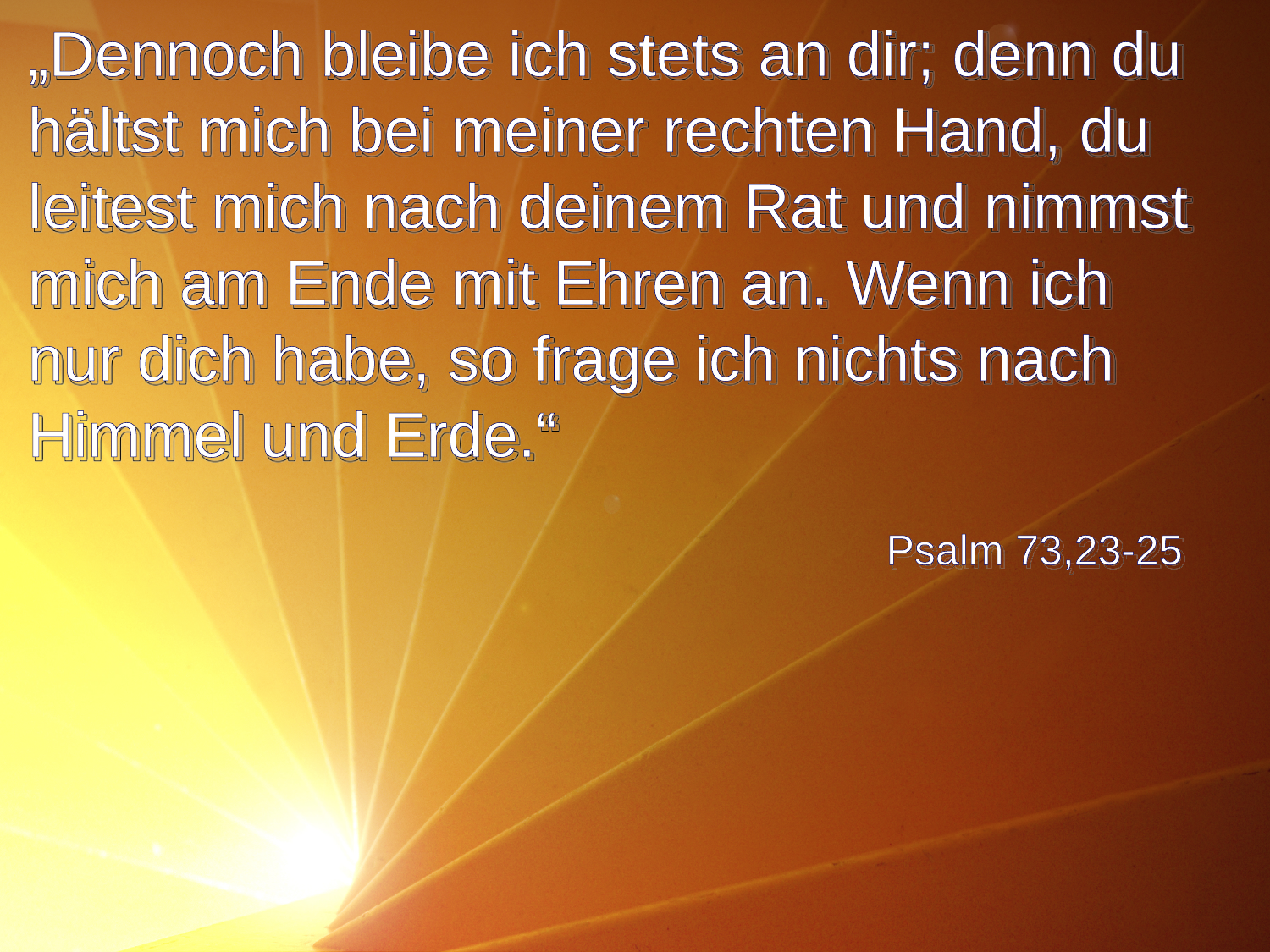

# „Dennoch bleibe ich stets an dir; denn du hältst mich bei meiner rechten Hand, du leitest mich nach deinem Rat und nimmst mich am Ende mit Ehren an. Wenn ich nur dich habe, so frage ich nichts nach Himmel und Erde.“
Psalm 73,23-25